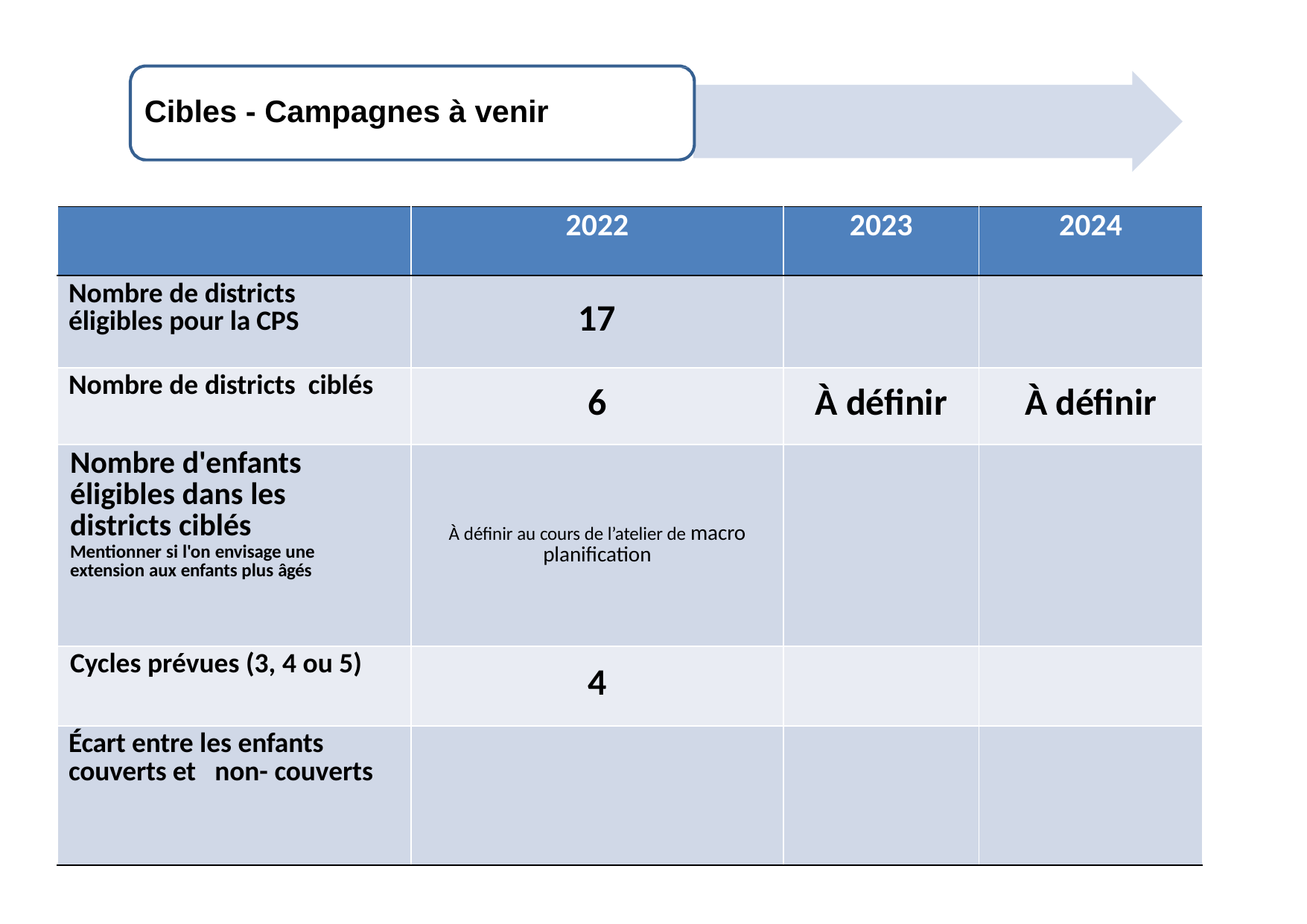

# Cibles - Campagnes à venir
2022
2023
2024
|  | 2022 | 2023 | 2024 |
| --- | --- | --- | --- |
| Nombre de districts éligibles pour la CPS | 17 |  |  |
| Nombre de districts ciblés | 6 | À définir | À définir |
| Nombre d'enfants éligibles dans les districts ciblés Mentionner si l'on envisage une extension aux enfants plus âgés | À définir au cours de l’atelier de macro planification |  |  |
| Cycles prévues (3, 4 ou 5) | 4 |  |  |
| Écart entre les enfants couverts et non- couverts |  |  |  |